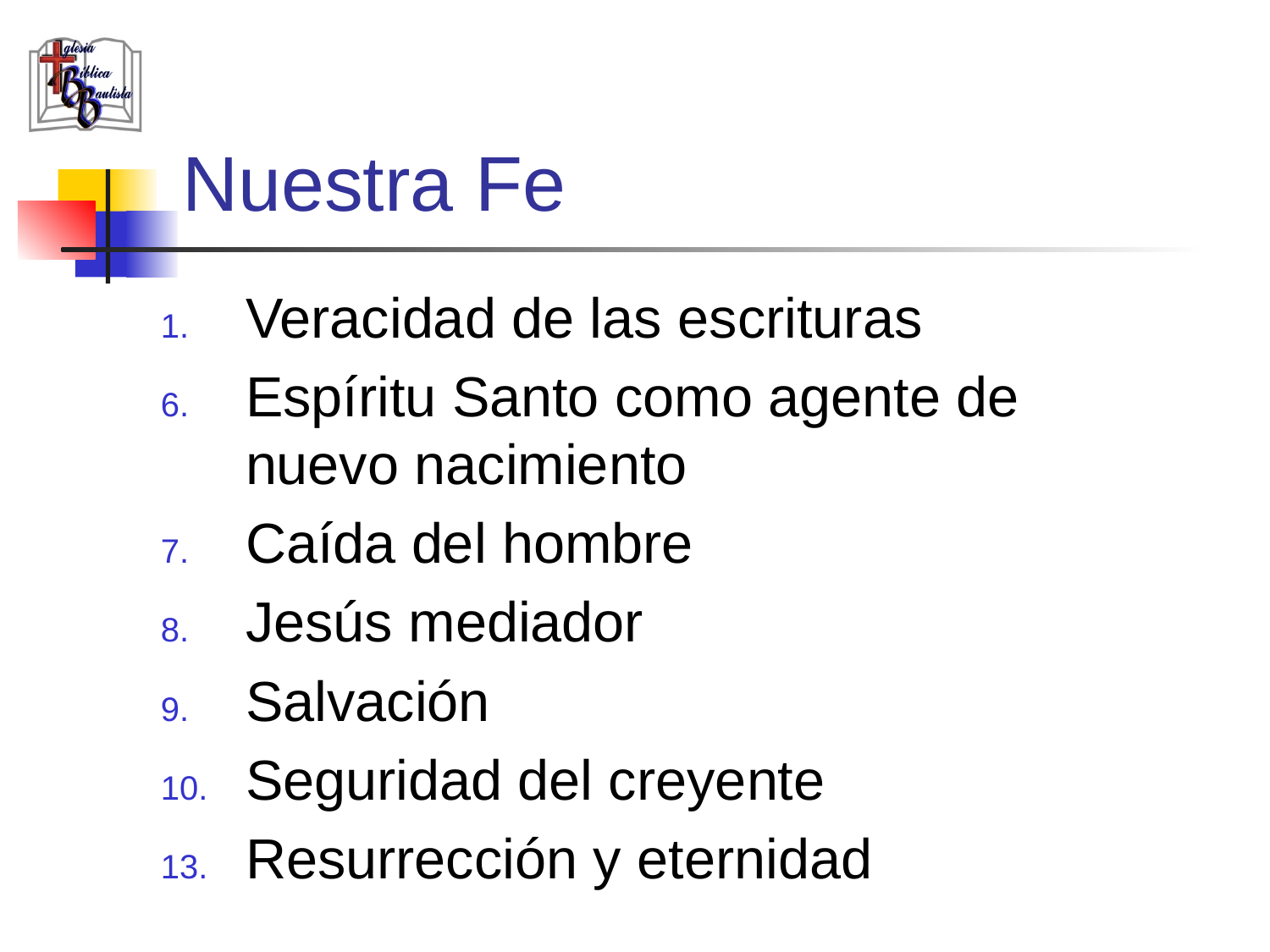

# Nuestra Fe
Veracidad de las escrituras
Espíritu Santo como agente de nuevo nacimiento
Caída del hombre
Jesús mediador
Salvación
Seguridad del creyente
Resurrección y eternidad